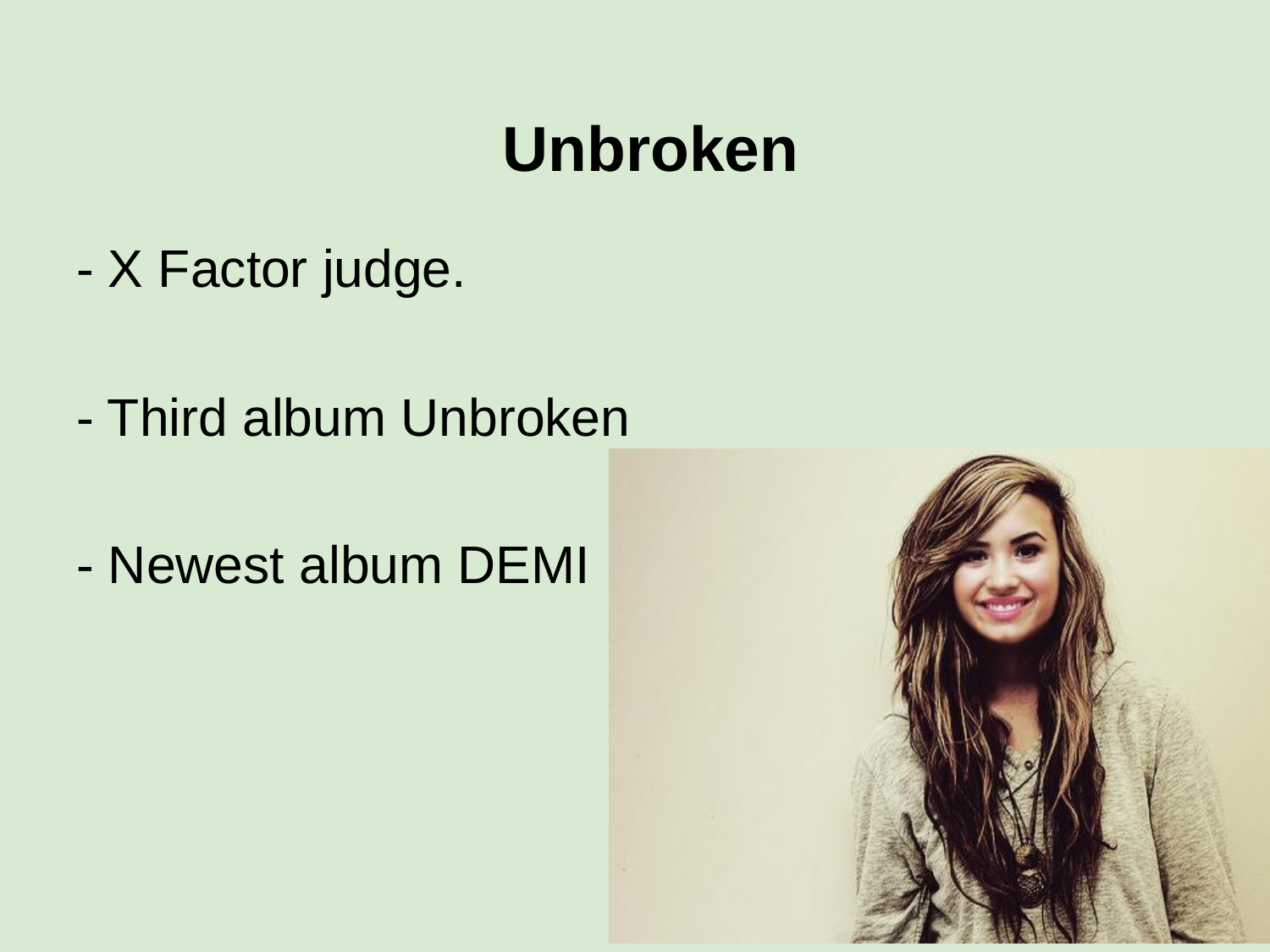

# Unbroken
- X Factor judge.

- Third album Unbroken

- Newest album DEMI